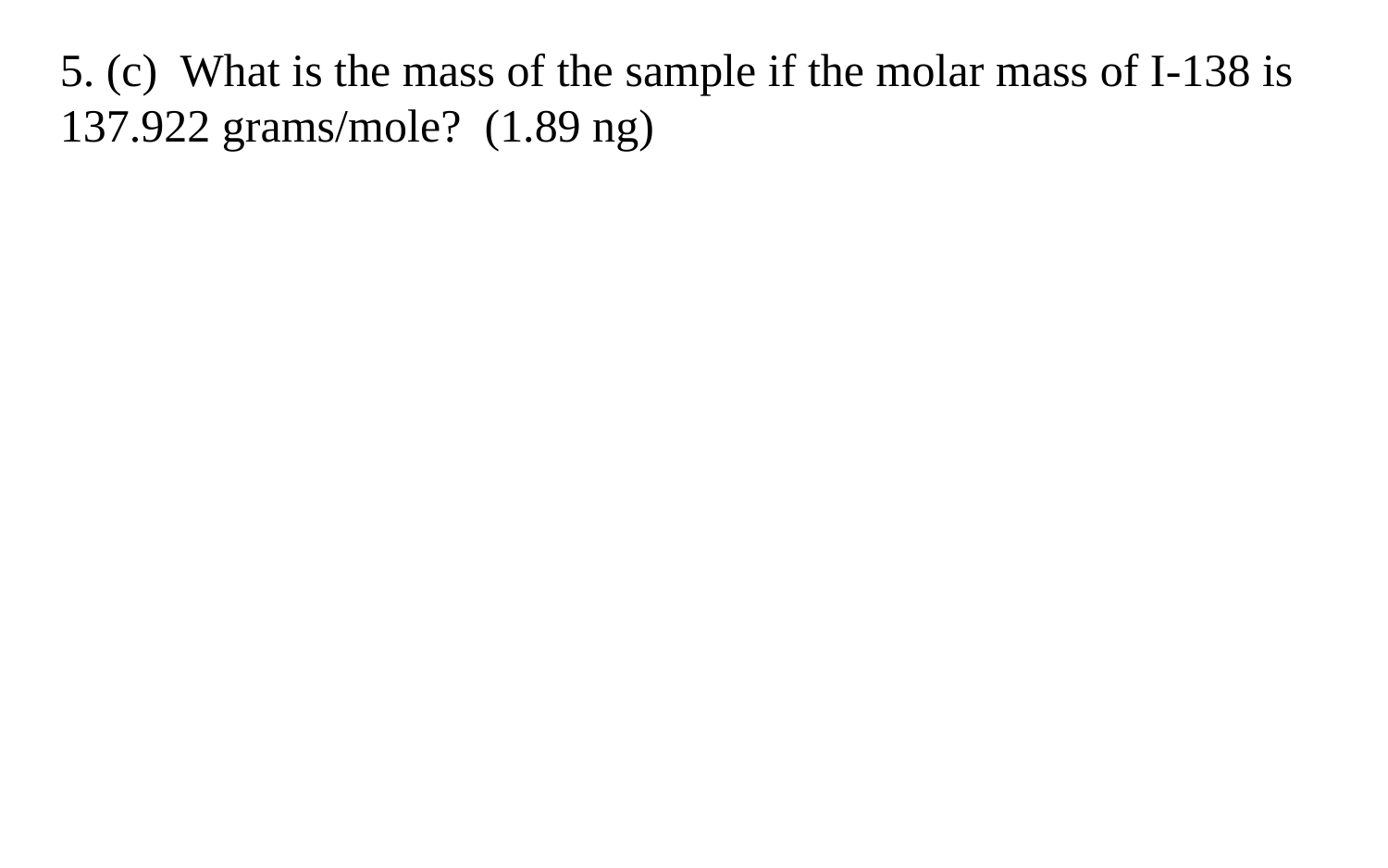

5. (c)  What is the mass of the sample if the molar mass of I-138 is 137.922 grams/mole?  (1.89 ng)